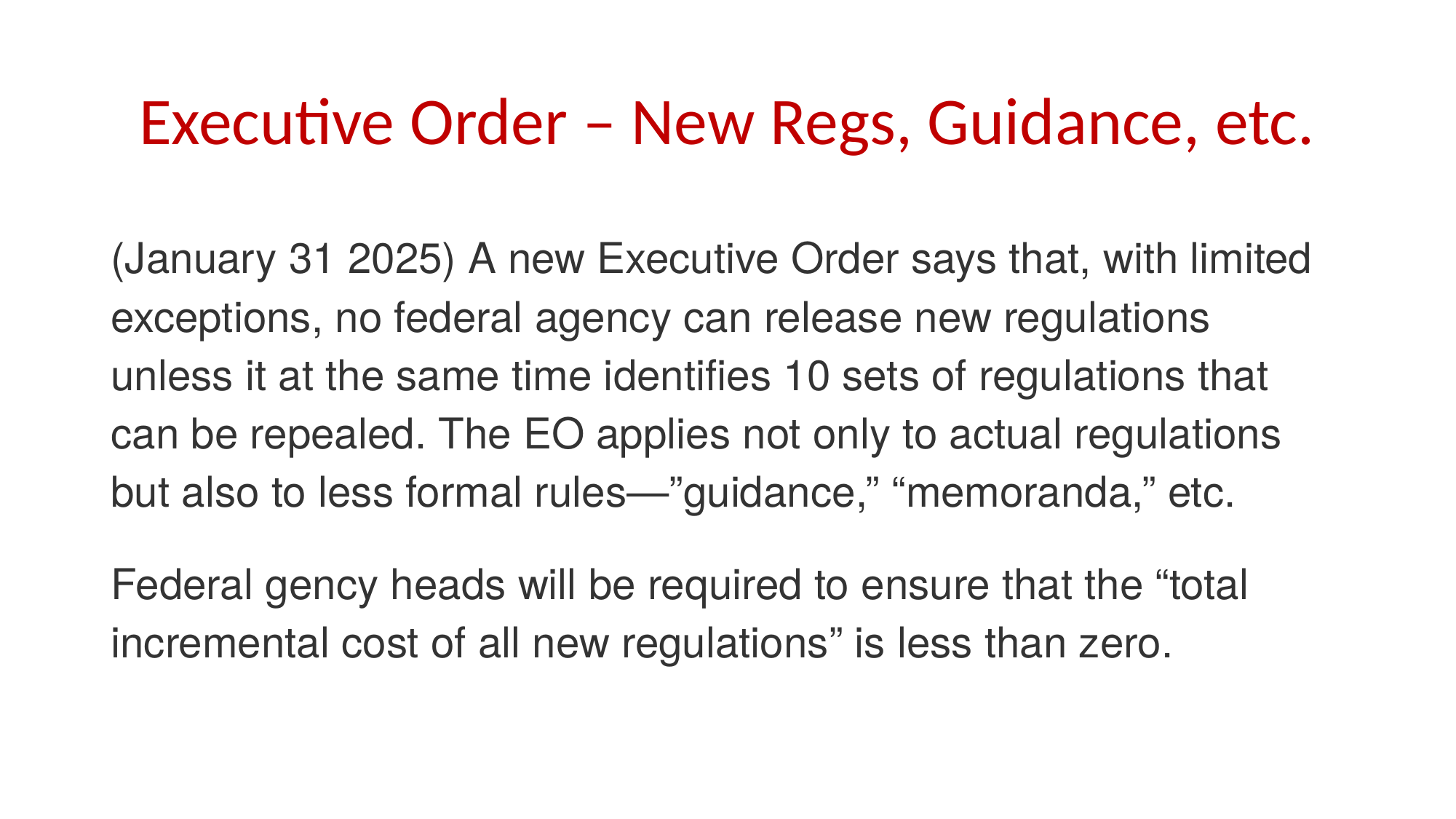

# Executive Order – New Regs, Guidance, etc.
(January 31 2025) A new Executive Order says that, with limited exceptions, no federal agency can release new regulations unless it at the same time identifies 10 sets of regulations that can be repealed. The EO applies not only to actual regulations but also to less formal rules—”guidance,” “memoranda,” etc.
Federal gency heads will be required to ensure that the “total incremental cost of all new regulations” is less than zero.